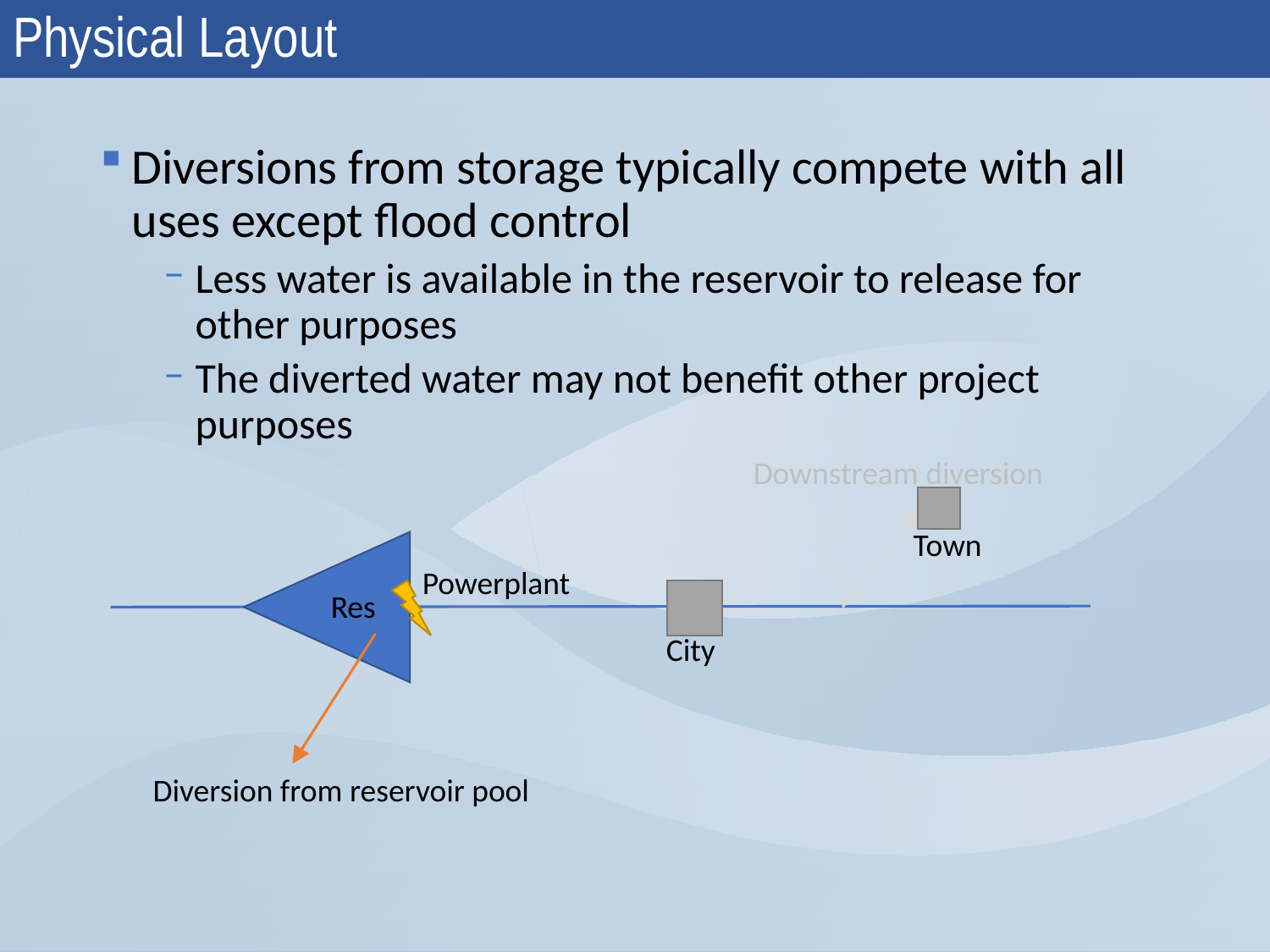

# Physical Layout
Diversions from storage typically compete with all uses except flood control
Less water is available in the reservoir to release for other purposes
The diverted water may not benefit other project purposes
Downstream diversion

Town

Powerplant
Res

City
Diversion from reservoir pool